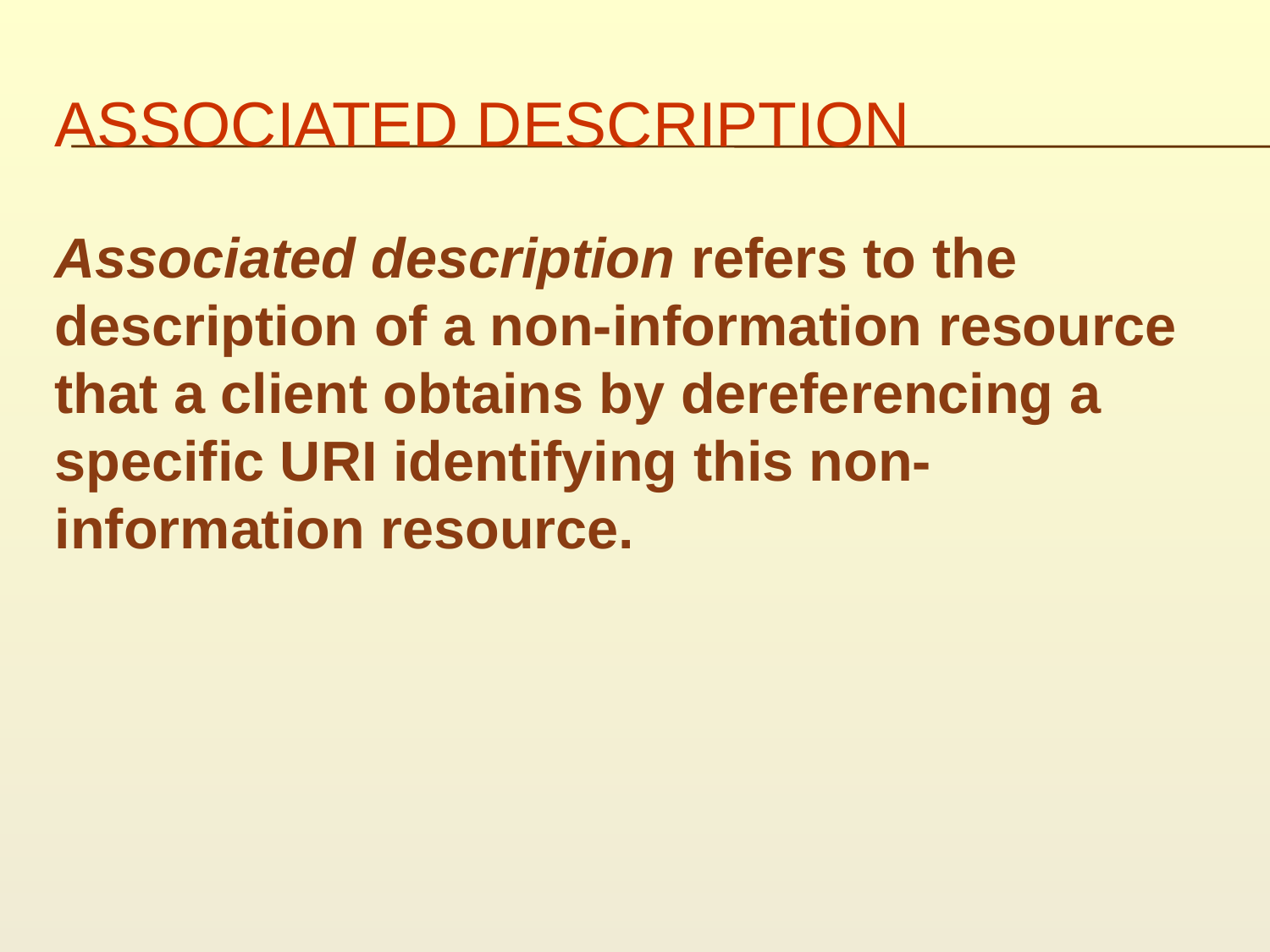

# Associated description
Associated description refers to the description of a non-information resource that a client obtains by dereferencing a specific URI identifying this non-information resource.